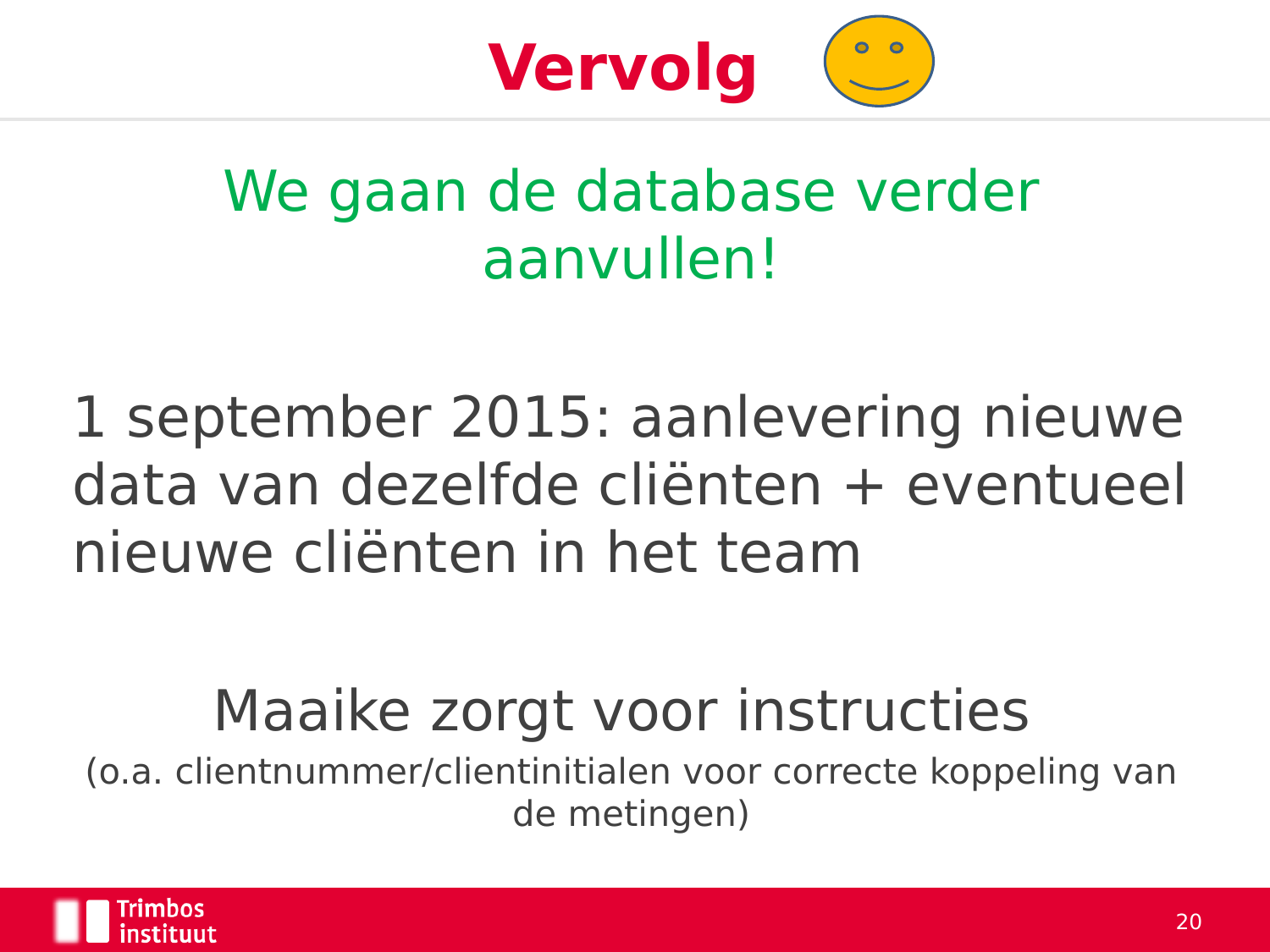

# Vervolg

We gaan de database verder aanvullen!

1 september 2015: aanlevering nieuwe data van dezelfde cliënten + eventueel nieuwe cliënten in het team

Maaike zorgt voor instructies
(o.a. clientnummer/clientinitialen voor correcte koppeling van de metingen)

20